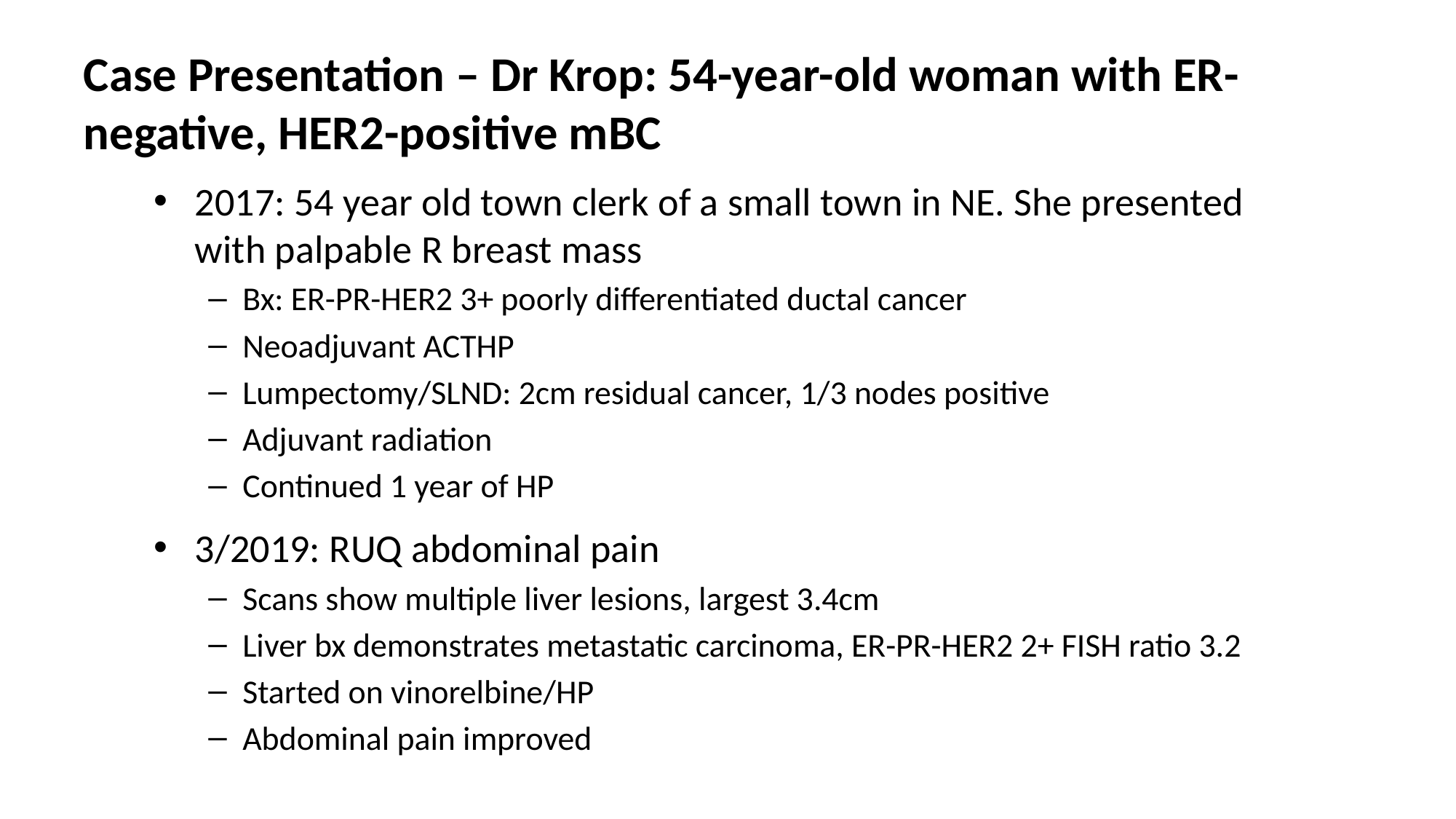

# Case Presentation – Dr Krop: 54-year-old woman with ER-negative, HER2-positive mBC
2017: 54 year old town clerk of a small town in NE. She presented with palpable R breast mass
Bx: ER-PR-HER2 3+ poorly differentiated ductal cancer
Neoadjuvant ACTHP
Lumpectomy/SLND: 2cm residual cancer, 1/3 nodes positive
Adjuvant radiation
Continued 1 year of HP
3/2019: RUQ abdominal pain
Scans show multiple liver lesions, largest 3.4cm
Liver bx demonstrates metastatic carcinoma, ER-PR-HER2 2+ FISH ratio 3.2
Started on vinorelbine/HP
Abdominal pain improved